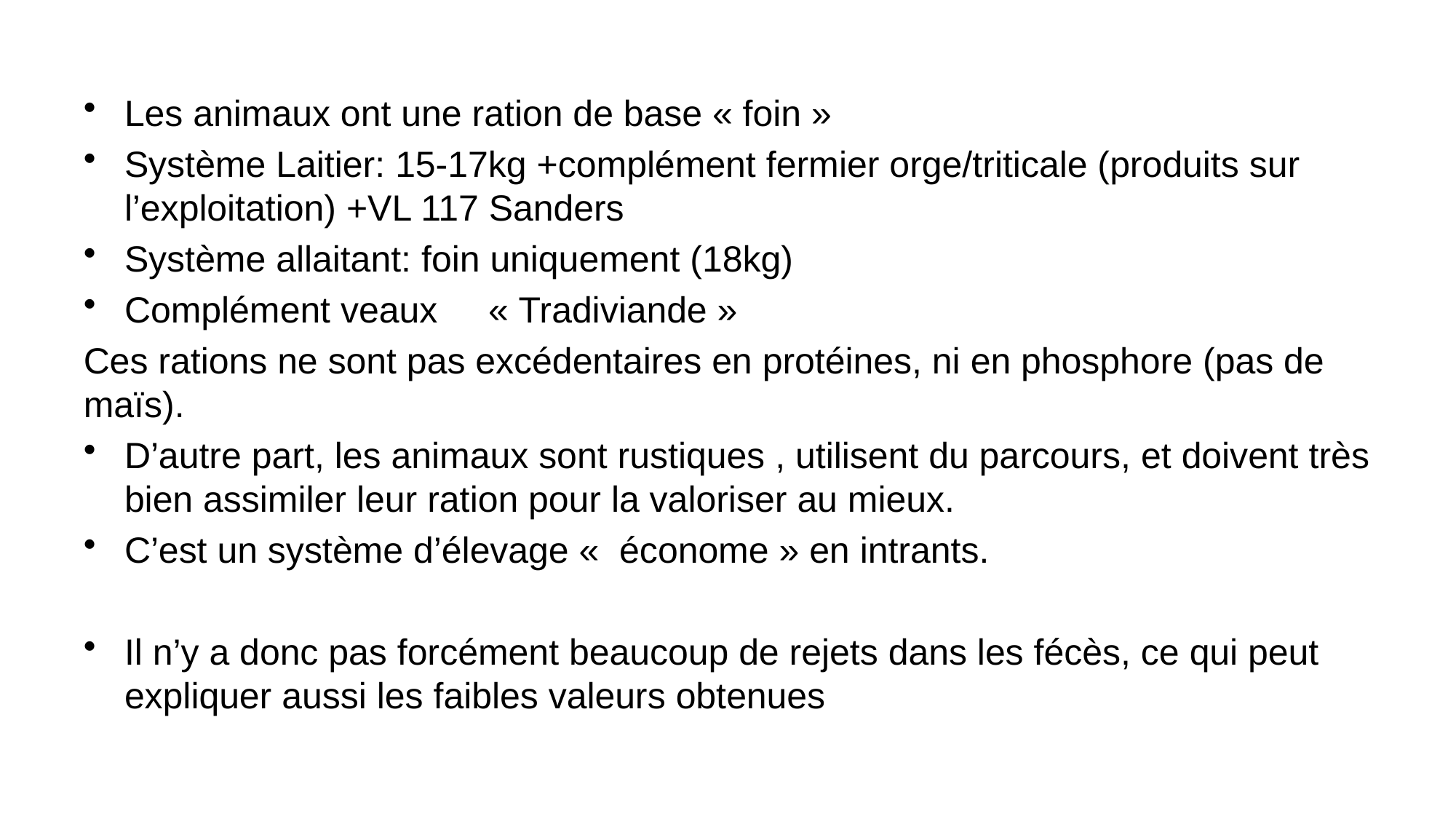

#
Les animaux ont une ration de base « foin »
Système Laitier: 15-17kg +complément fermier orge/triticale (produits sur l’exploitation) +VL 117 Sanders
Système allaitant: foin uniquement (18kg)
Complément veaux     « Tradiviande »
Ces rations ne sont pas excédentaires en protéines, ni en phosphore (pas de maïs).
D’autre part, les animaux sont rustiques , utilisent du parcours, et doivent très bien assimiler leur ration pour la valoriser au mieux.
C’est un système d’élevage «  économe » en intrants.

Il n’y a donc pas forcément beaucoup de rejets dans les fécès, ce qui peut expliquer aussi les faibles valeurs obtenues